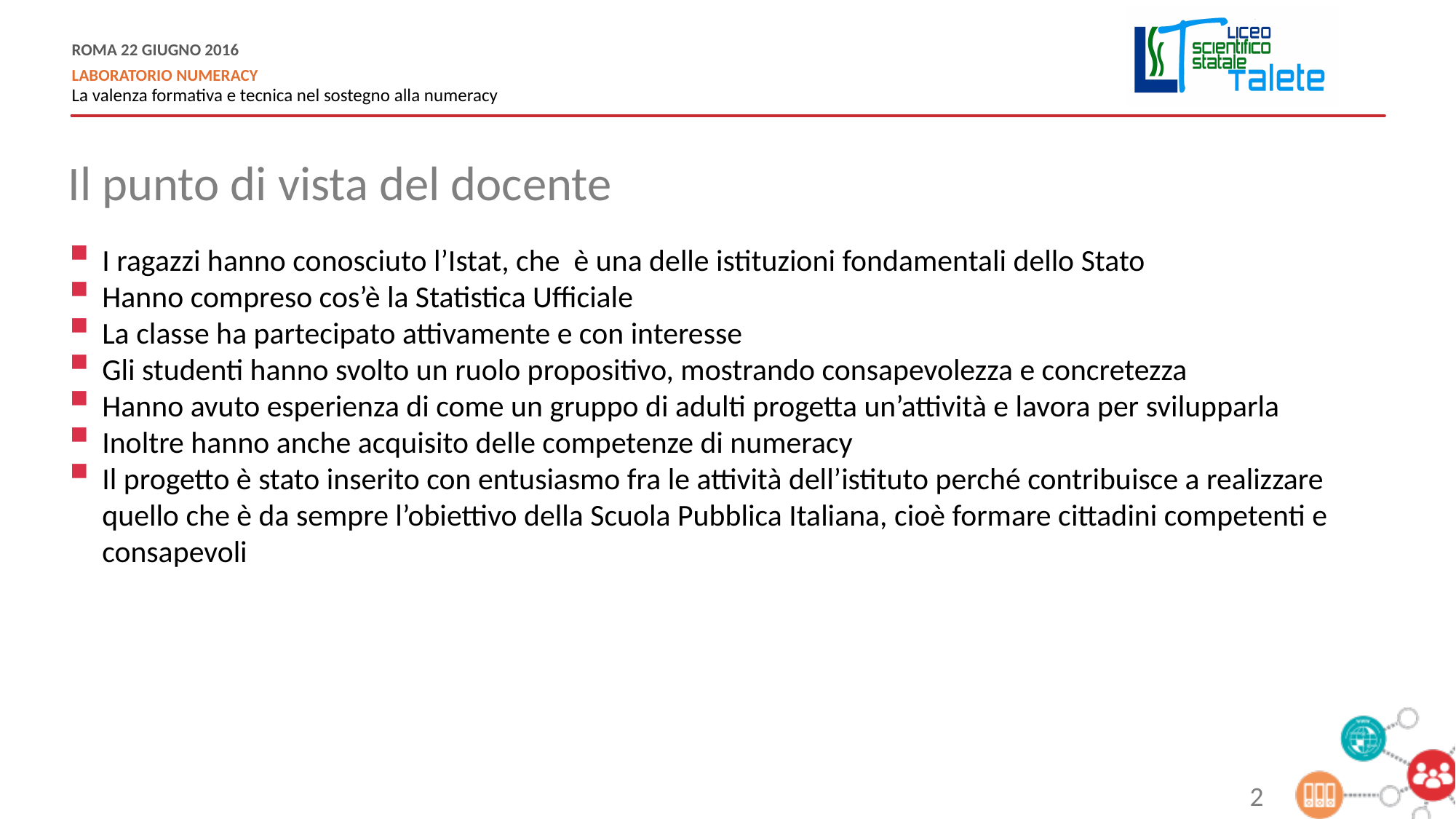

Il punto di vista del docente
I ragazzi hanno conosciuto l’Istat, che  è una delle istituzioni fondamentali dello Stato
Hanno compreso cos’è la Statistica Ufficiale
La classe ha partecipato attivamente e con interesse
Gli studenti hanno svolto un ruolo propositivo, mostrando consapevolezza e concretezza
Hanno avuto esperienza di come un gruppo di adulti progetta un’attività e lavora per svilupparla
Inoltre hanno anche acquisito delle competenze di numeracy
Il progetto è stato inserito con entusiasmo fra le attività dell’istituto perché contribuisce a realizzare quello che è da sempre l’obiettivo della Scuola Pubblica Italiana, cioè formare cittadini competenti e consapevoli

2